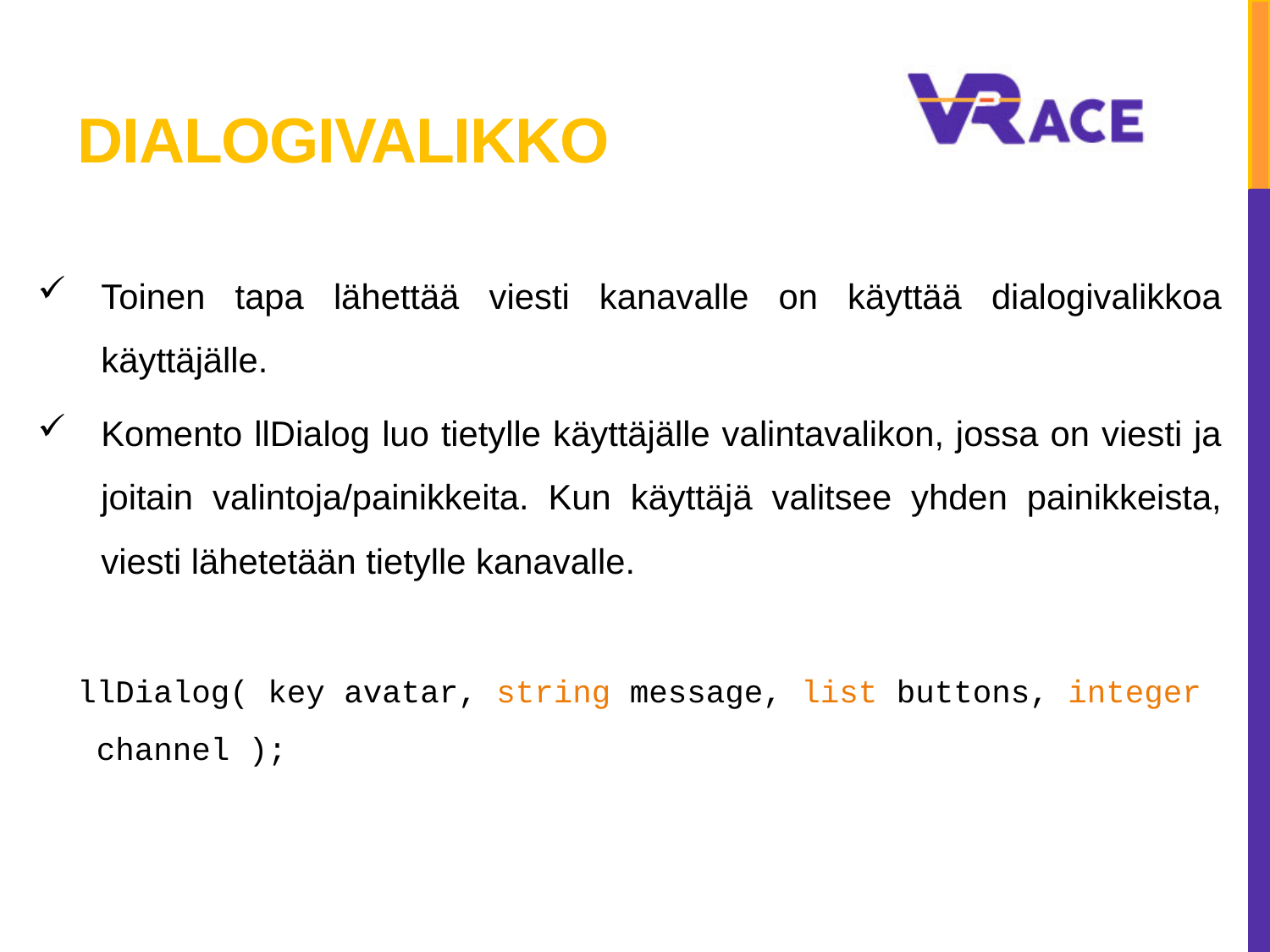

# DIALOGIVALIKKO
Toinen tapa lähettää viesti kanavalle on käyttää dialogivalikkoa käyttäjälle.
Komento llDialog luo tietylle käyttäjälle valintavalikon, jossa on viesti ja joitain valintoja/painikkeita. Kun käyttäjä valitsee yhden painikkeista, viesti lähetetään tietylle kanavalle.
llDialog( key avatar, string message, list buttons, integer channel );